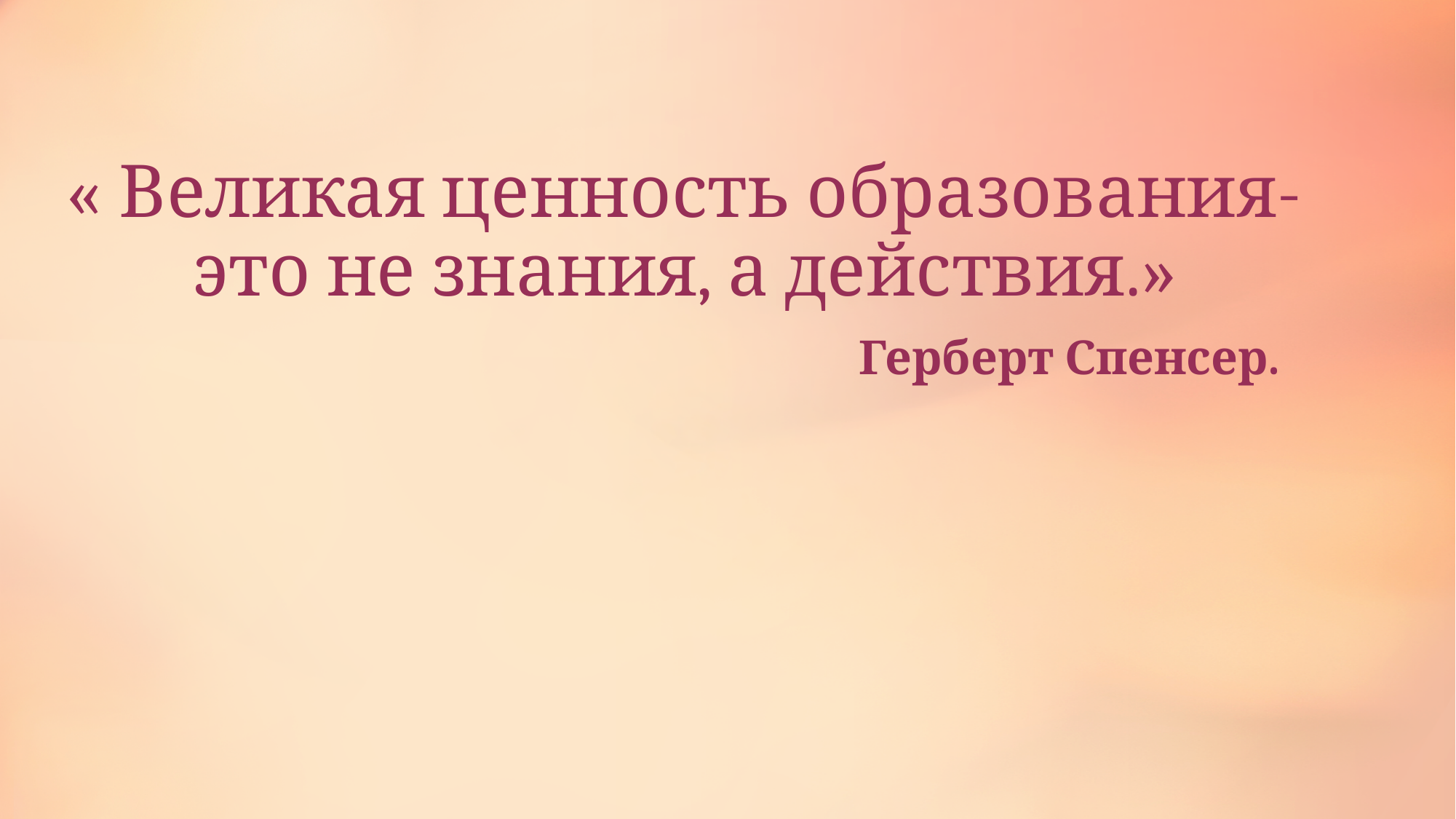

# « Великая ценность образования- это не знания, а действия.» Герберт Спенсер.